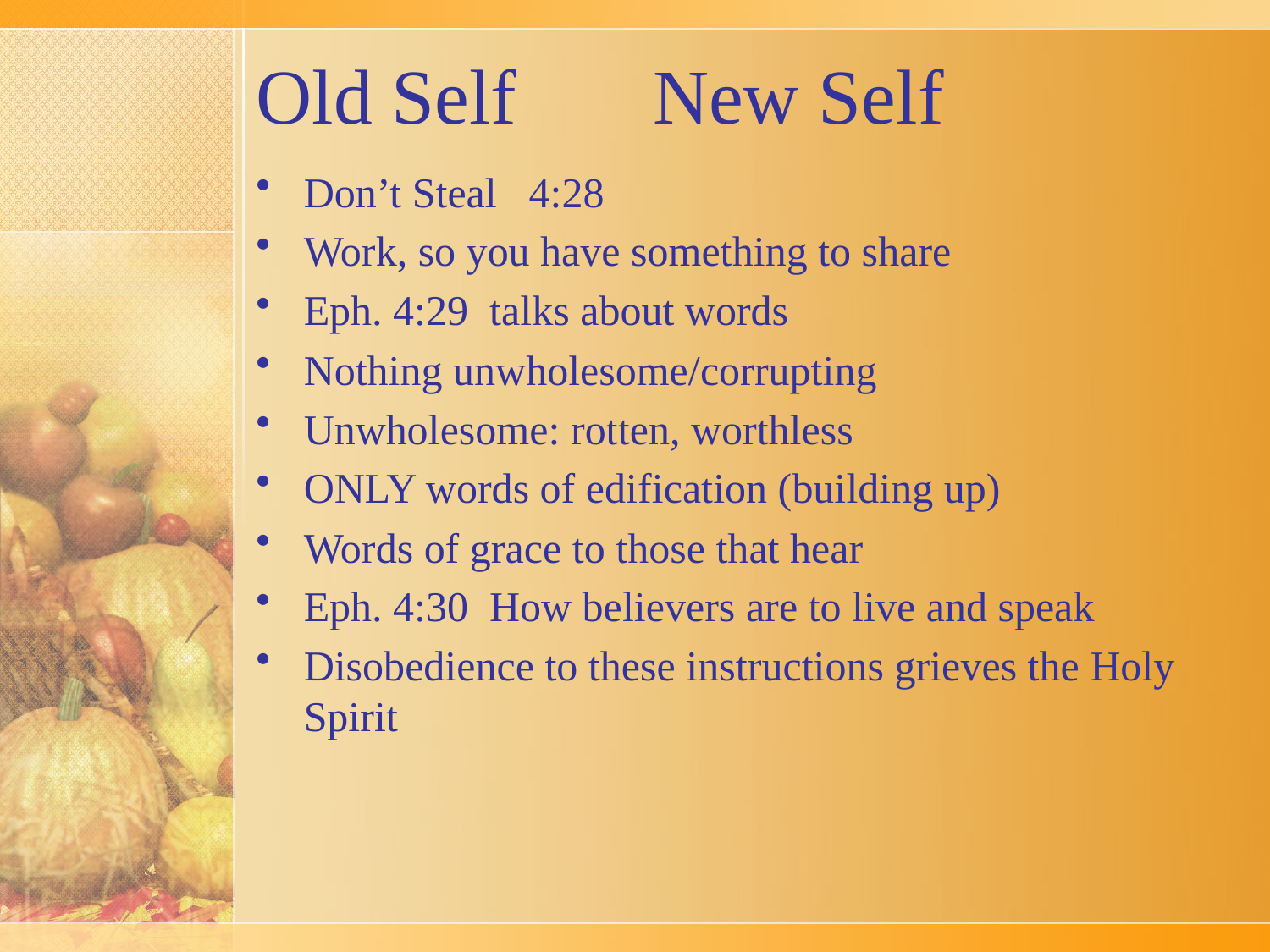

# Old Self       New Self
Don’t Steal   4:28
Work, so you have something to share
Eph. 4:29  talks about words
Nothing unwholesome/corrupting
Unwholesome: rotten, worthless
ONLY words of edification (building up)
Words of grace to those that hear
Eph. 4:30  How believers are to live and speak
Disobedience to these instructions grieves the Holy Spirit